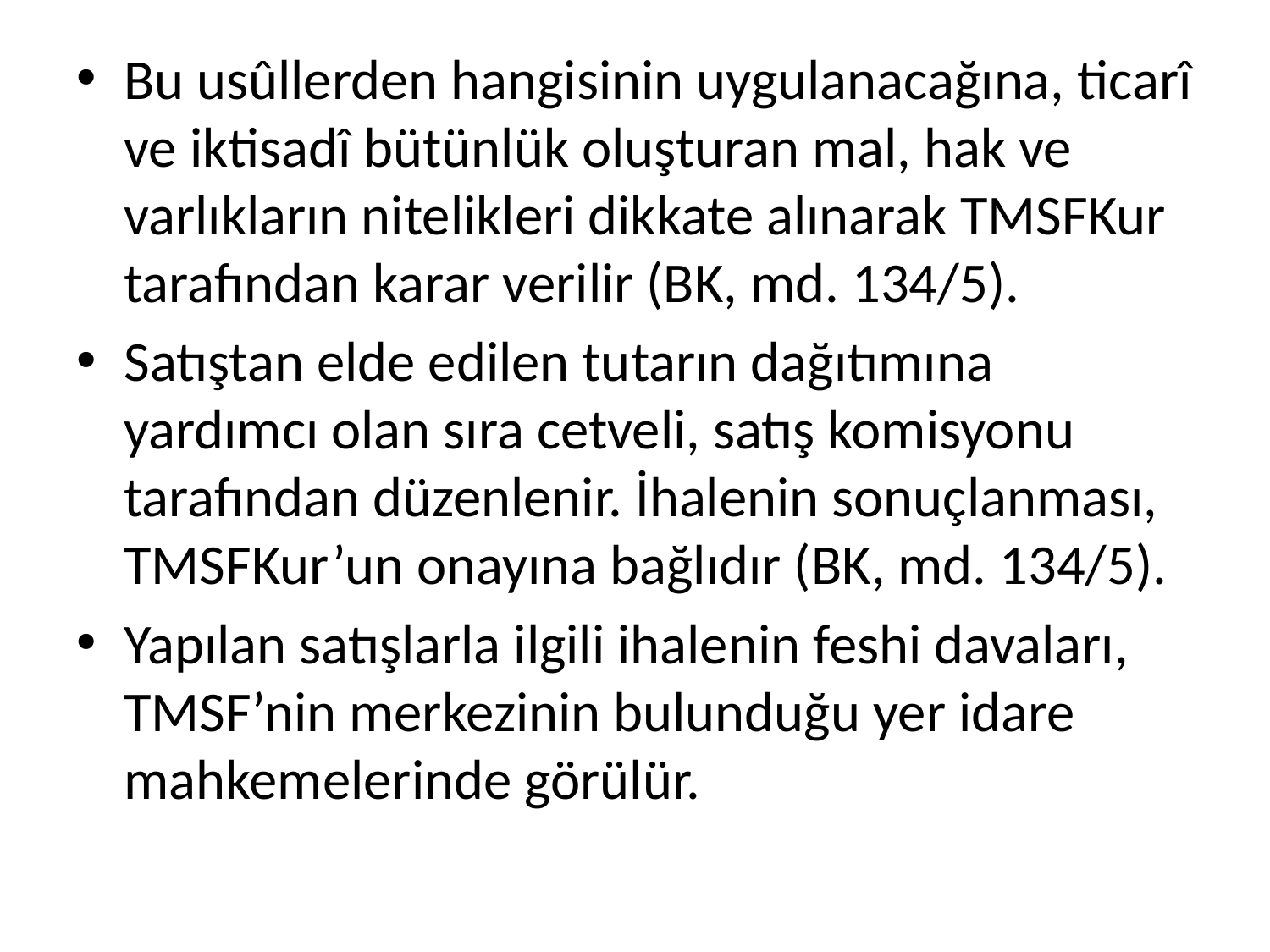

Bu usûllerden hangisinin uygulanacağına, ticarî ve iktisadî bütünlük oluşturan mal, hak ve varlıkların nitelikleri dikkate alınarak TMSFKur tarafından karar verilir (BK, md. 134/5).
Satıştan elde edilen tutarın dağıtımına yardımcı olan sıra cetveli, satış komisyonu tarafından düzenlenir. İhalenin sonuçlanması, TMSFKur’un onayına bağlıdır (BK, md. 134/5).
Yapılan satışlarla ilgili ihalenin feshi davaları, TMSF’nin merkezinin bulunduğu yer idare mahkemelerinde görülür.